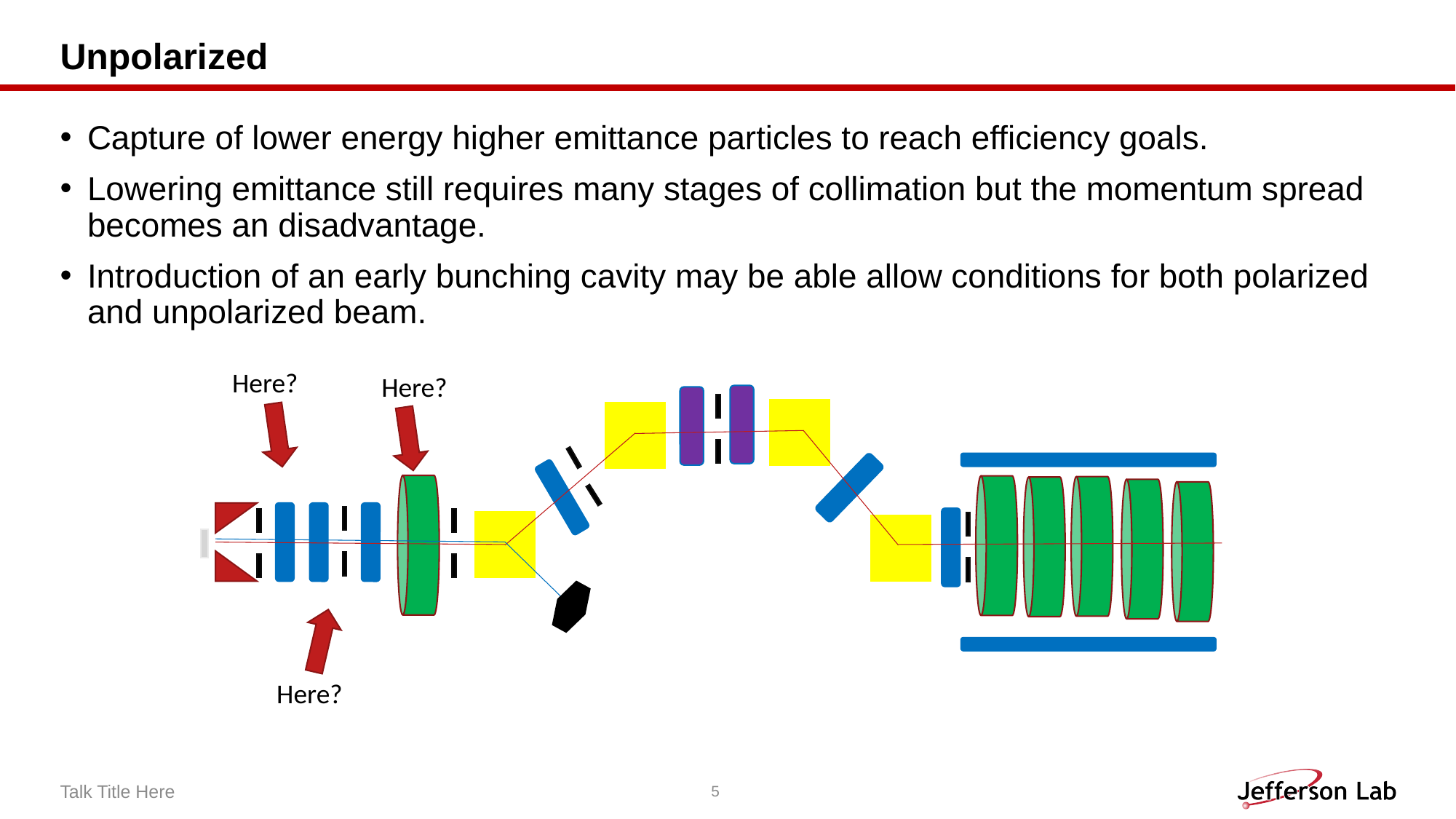

# Unpolarized
Capture of lower energy higher emittance particles to reach efficiency goals.
Lowering emittance still requires many stages of collimation but the momentum spread becomes an disadvantage.
Introduction of an early bunching cavity may be able allow conditions for both polarized and unpolarized beam.
Here?
Here?

Here?
Talk Title Here
5